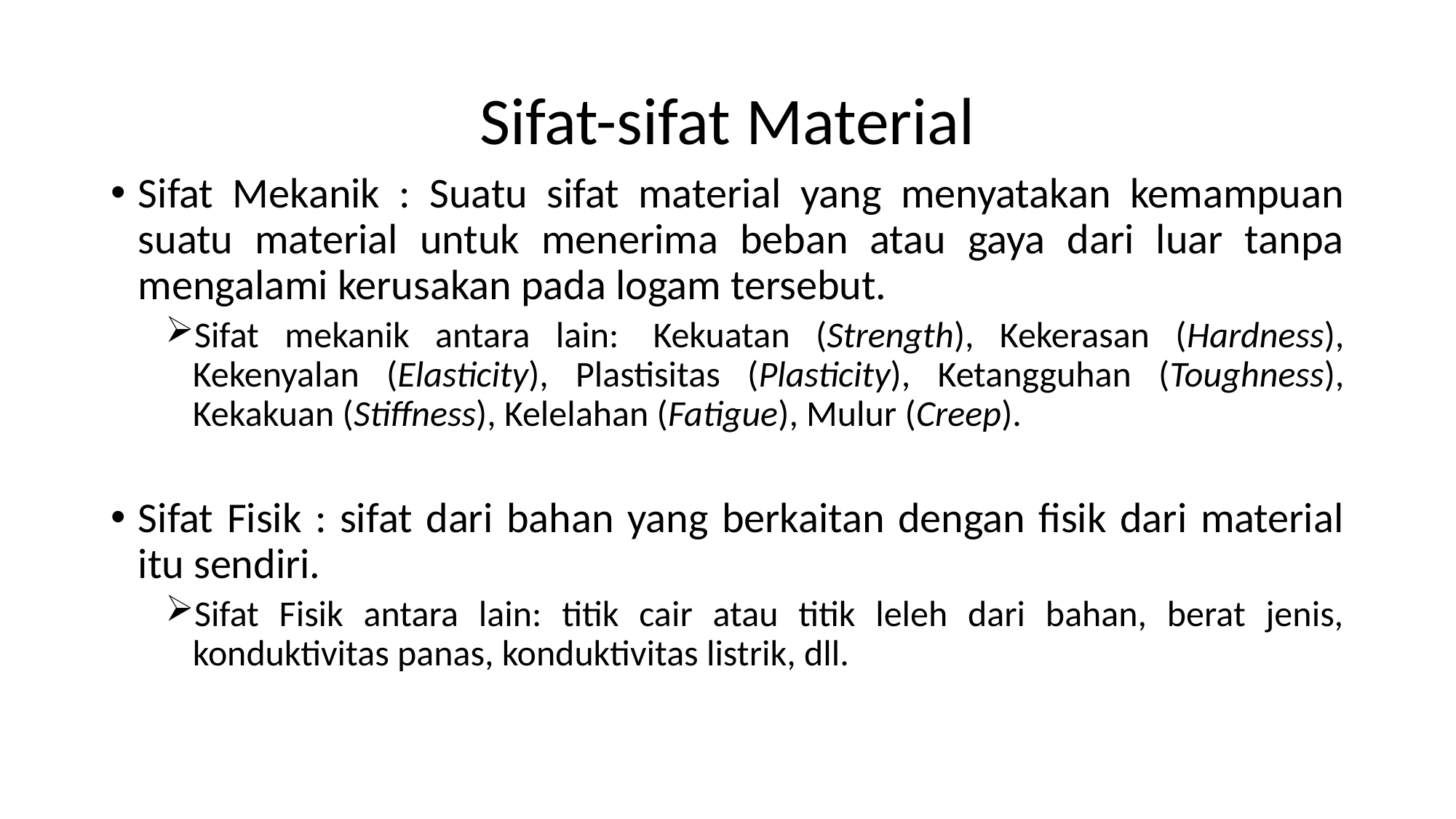

# Sifat-sifat Material
Sifat Mekanik : Suatu sifat material yang menyatakan kemampuan suatu material untuk menerima beban atau gaya dari luar tanpa mengalami kerusakan pada logam tersebut.
Sifat mekanik antara lain:  Kekuatan (Strength), Kekerasan (Hardness), Kekenyalan (Elasticity), Plastisitas (Plasticity), Ketangguhan (Toughness), Kekakuan (Stiffness), Kelelahan (Fatigue), Mulur (Creep).

Sifat Fisik : sifat dari bahan yang berkaitan dengan fisik dari material itu sendiri.
Sifat Fisik antara lain: titik cair atau titik leleh dari bahan, berat jenis, konduktivitas panas, konduktivitas listrik, dll.